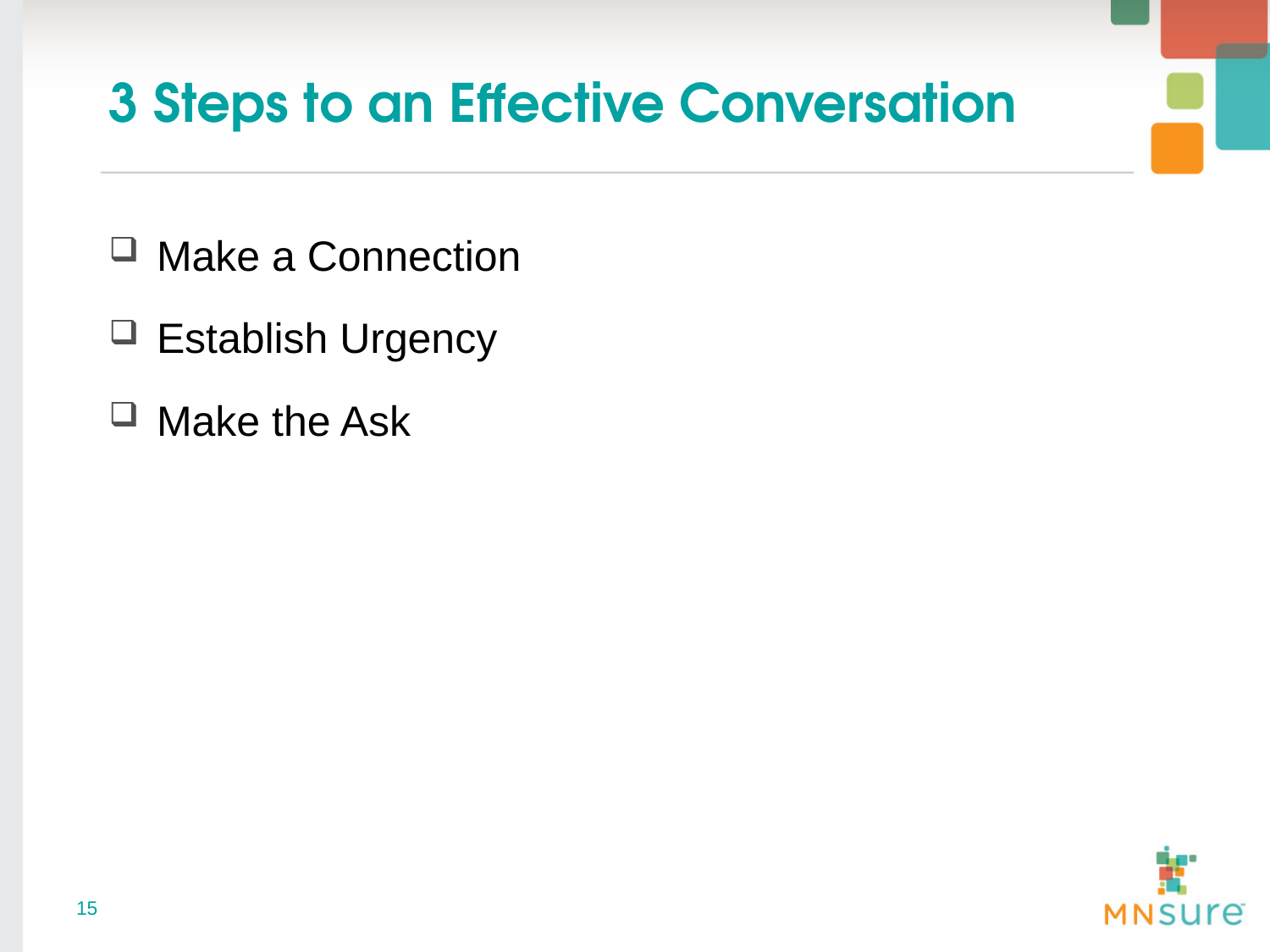

# 3 Steps to an Effective Conversation
Make a Connection
Establish Urgency
Make the Ask

15